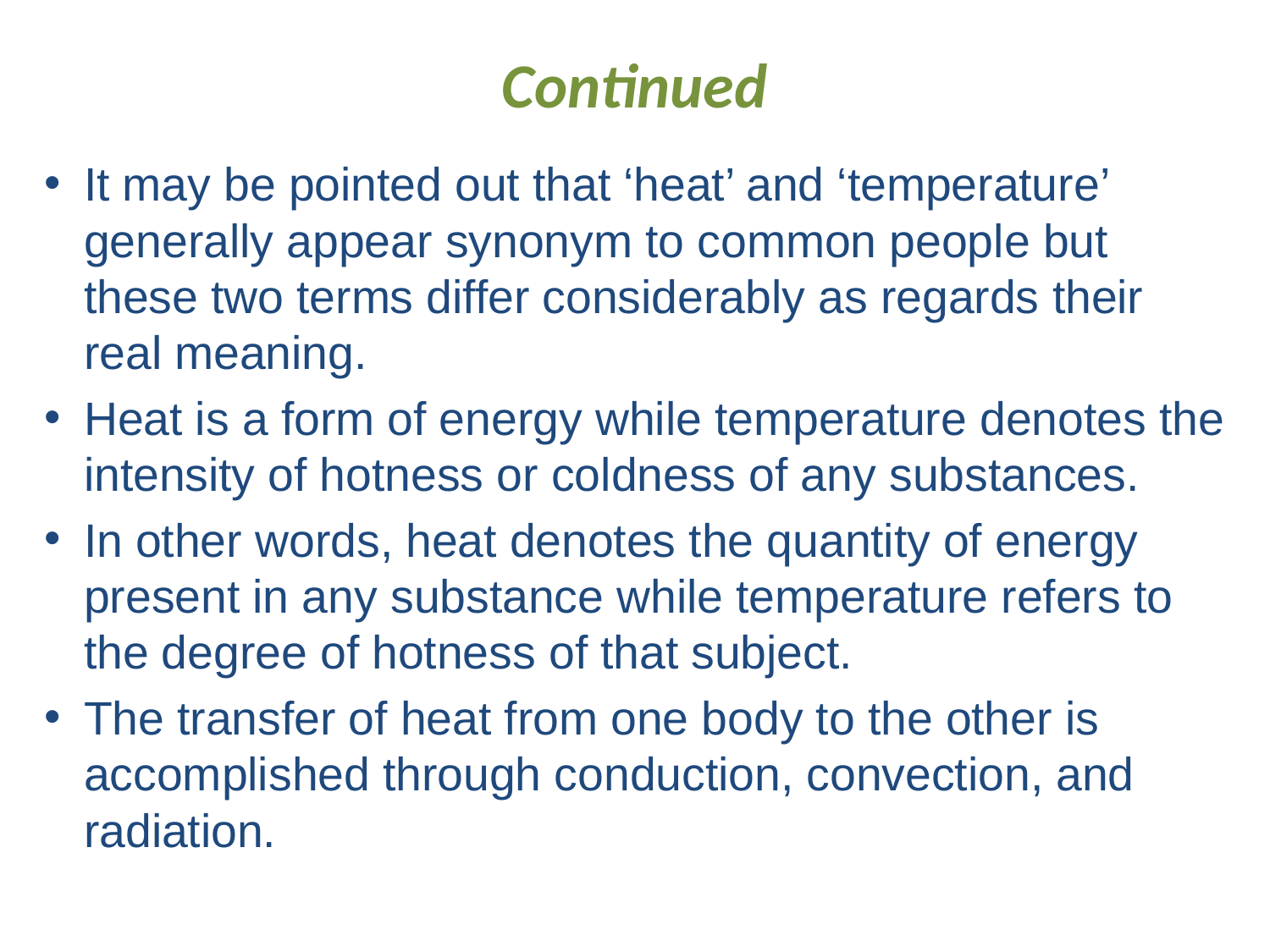

# Continued
It may be pointed out that ‘heat’ and ‘temperature’ generally appear synonym to common people but these two terms differ considerably as regards their real meaning.
Heat is a form of energy while temperature denotes the intensity of hotness or coldness of any substances.
In other words, heat denotes the quantity of energy present in any substance while temperature refers to the degree of hotness of that subject.
The transfer of heat from one body to the other is accomplished through conduction, convection, and radiation.